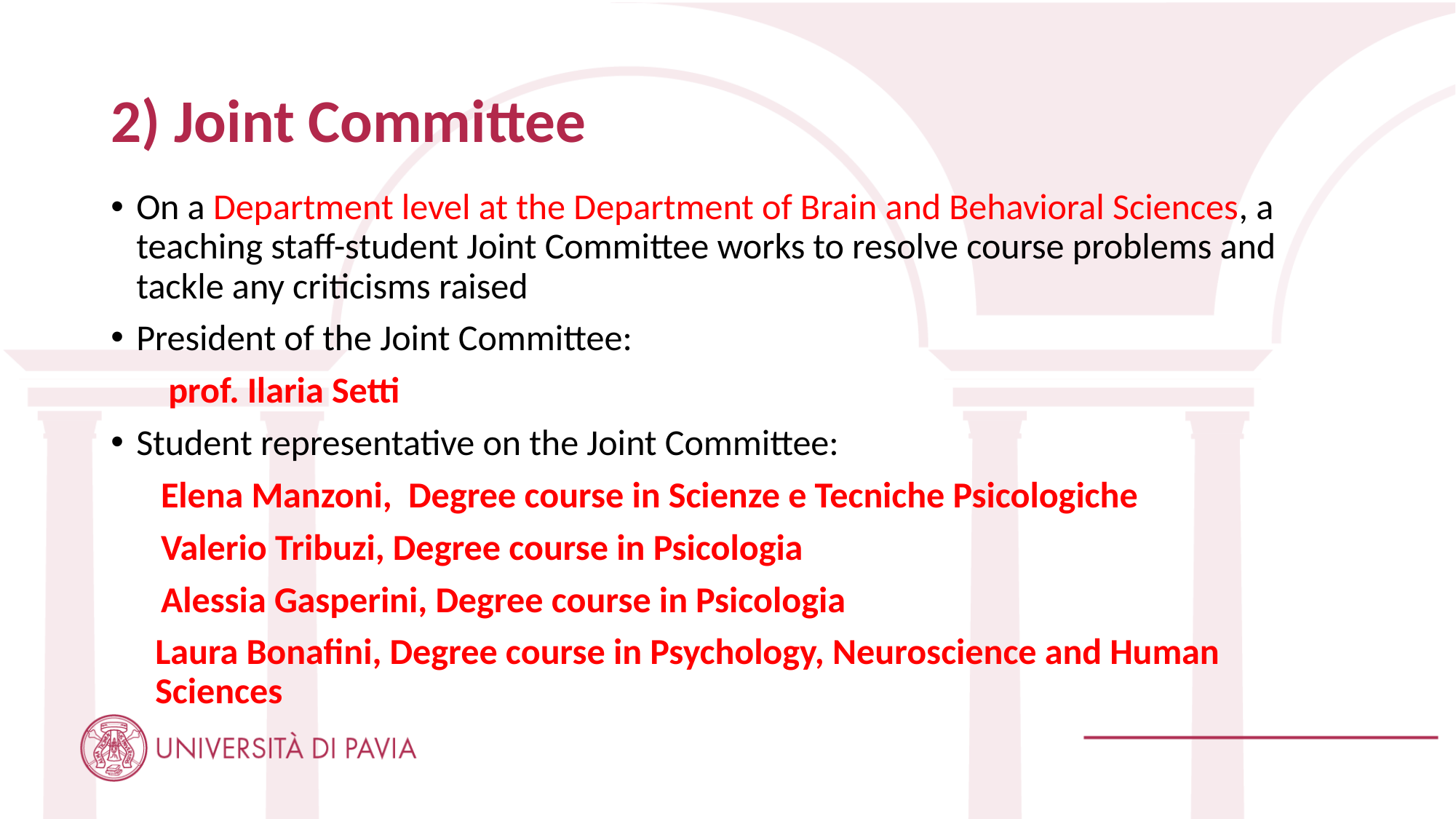

# 2) Joint Committee
On a Department level at the Department of Brain and Behavioral Sciences, a teaching staff-student Joint Committee works to resolve course problems and tackle any criticisms raised
President of the Joint Committee:
       prof. Ilaria Setti
Student representative on the Joint Committee:
Elena Manzoni,  Degree course in Scienze e Tecniche Psicologiche
Valerio Tribuzi, Degree course in Psicologia
Alessia Gasperini, Degree course in Psicologia
Laura Bonafini, Degree course in Psychology, Neuroscience and Human Sciences